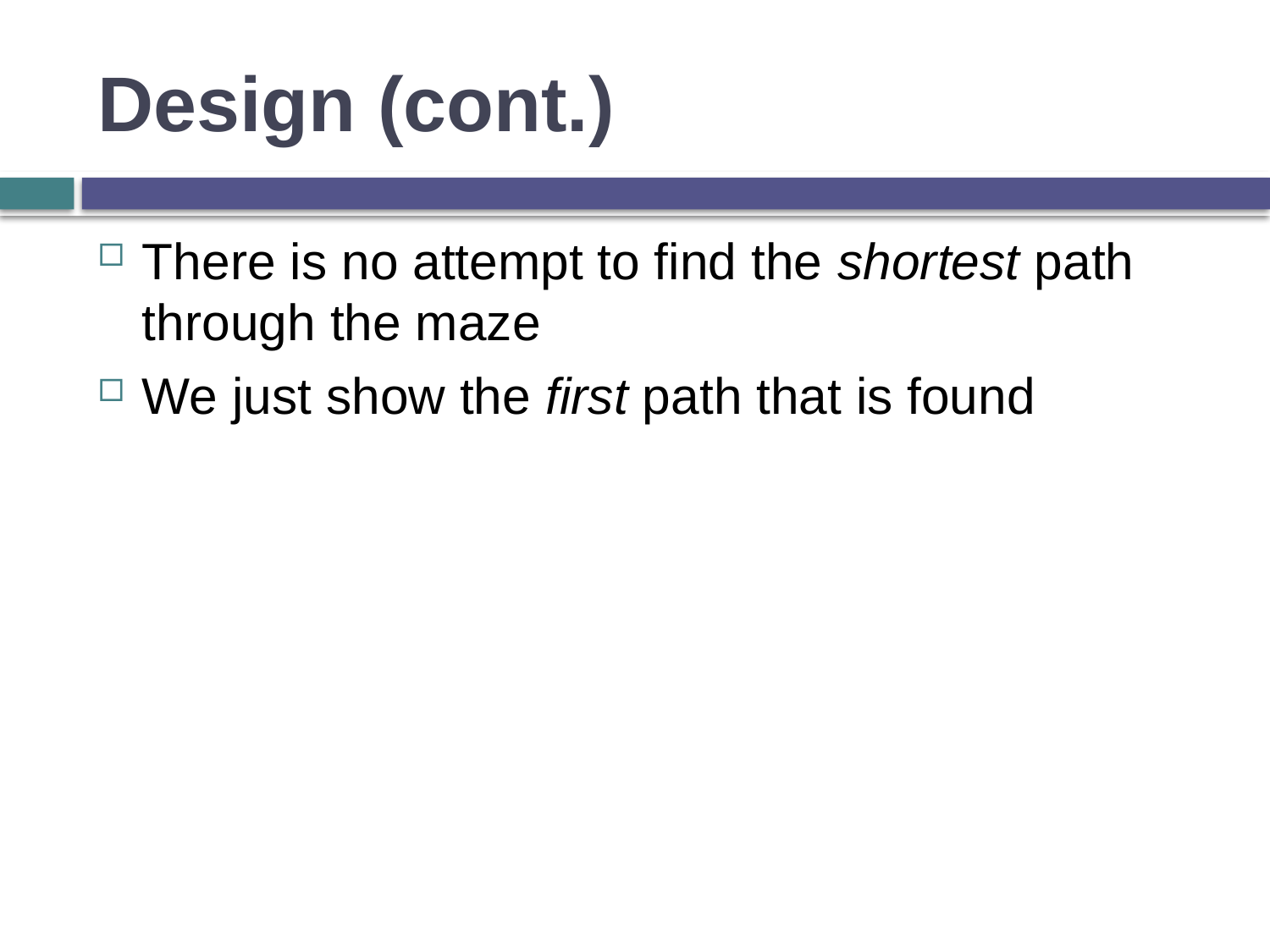

# Design (cont.)
There is no attempt to find the shortest path through the maze
We just show the first path that is found